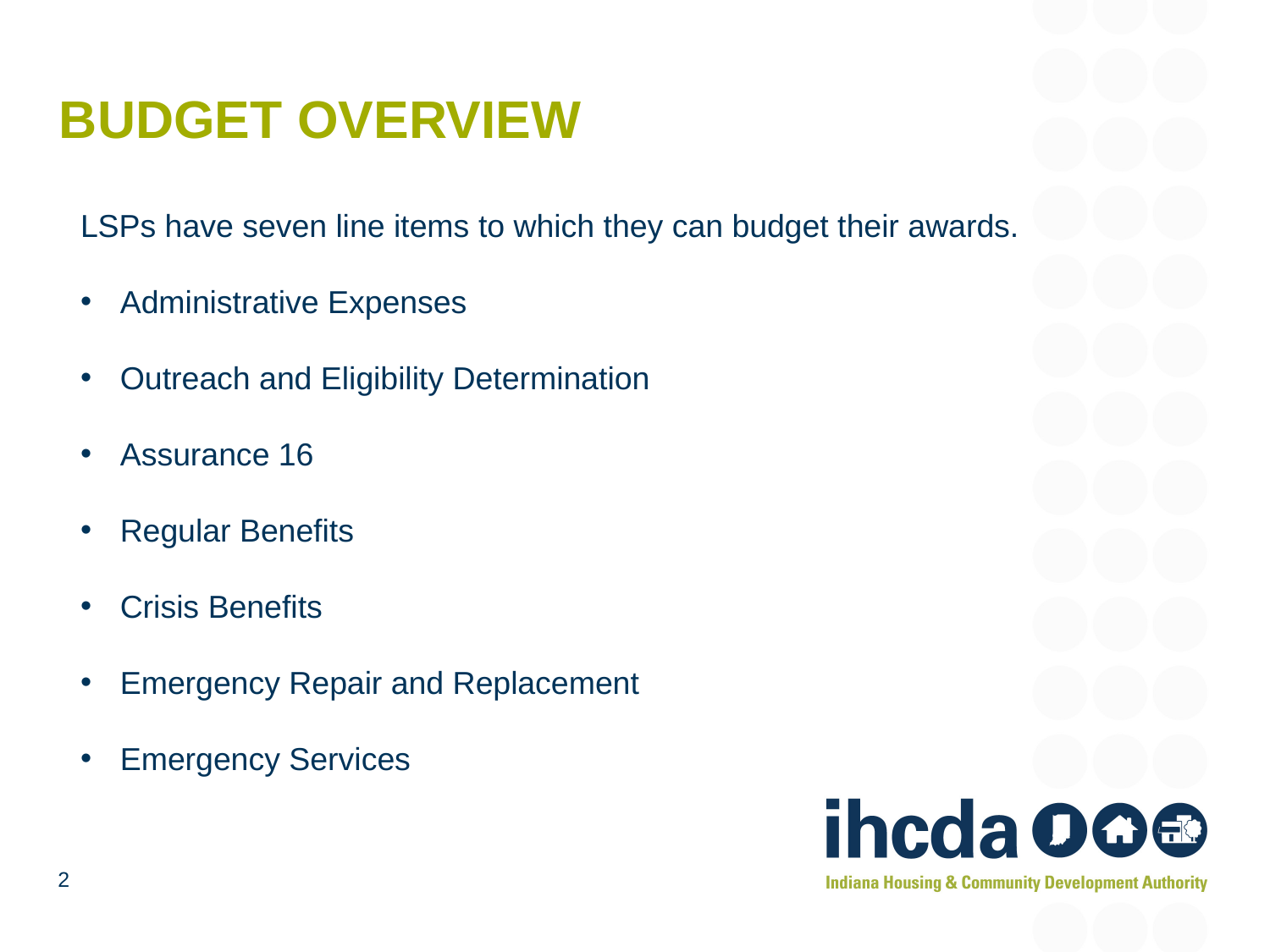

# BUDGET OVERVIEW

LSPs have seven line items to which they can budget their awards.

Administrative Expenses

Outreach and Eligibility Determination

Assurance 16

Regular Benefits

Crisis Benefits

Emergency Repair and Replacement

Emergency Services
2